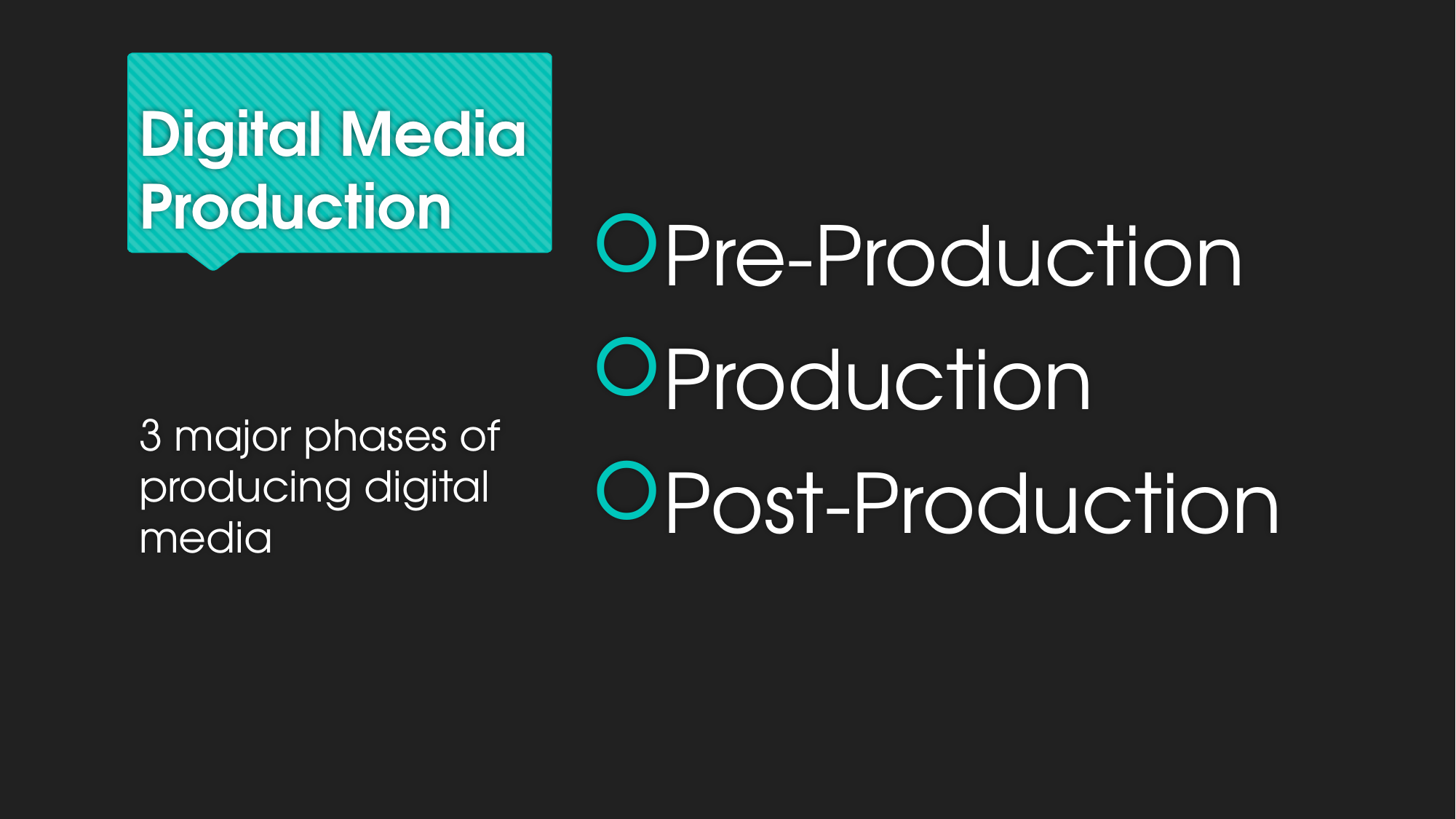

# Digital Media Production
Pre-Production
Production
Post-Production
3 major phases of producing digital media